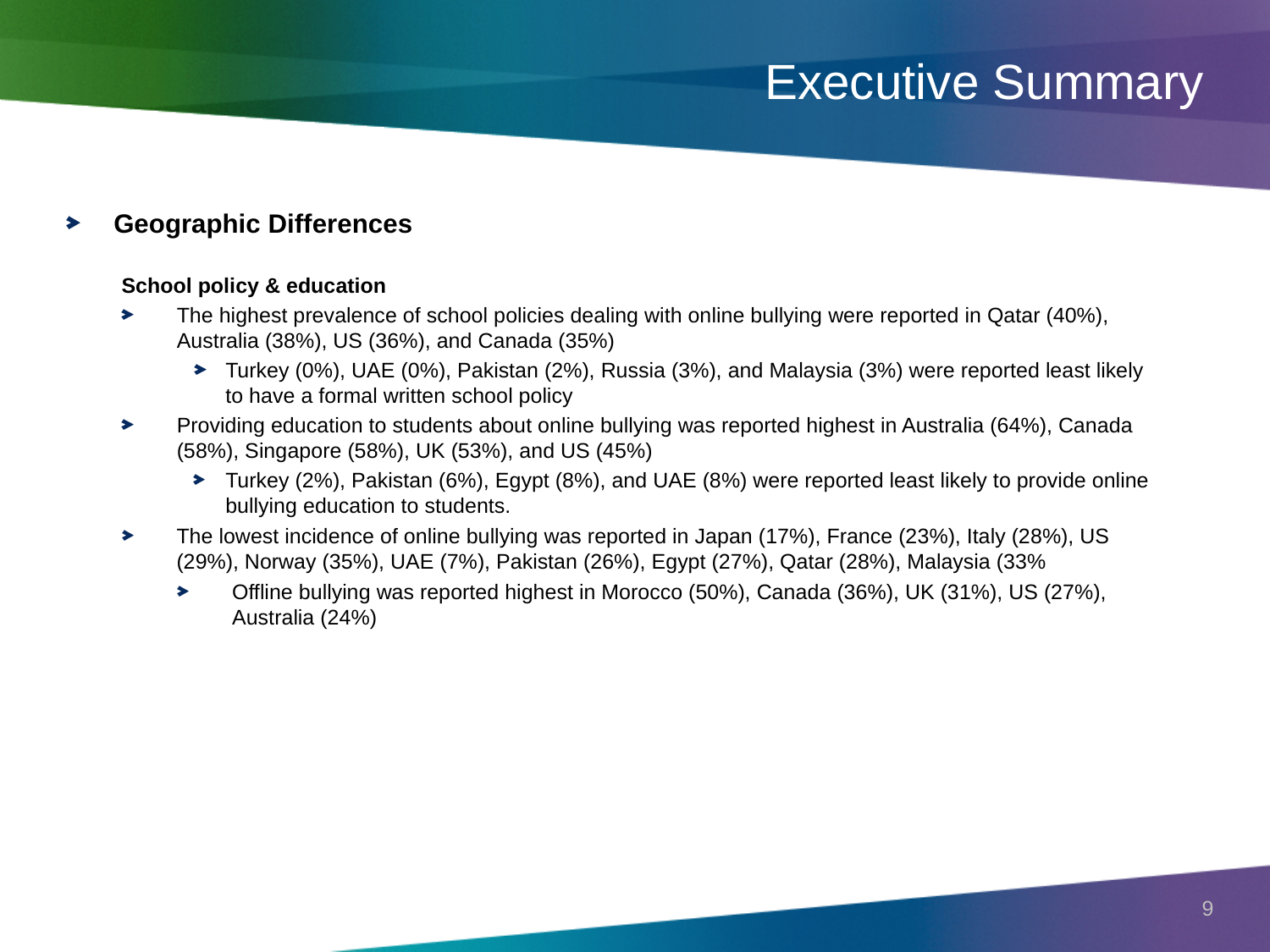

Executive Summary
Geographic Differences

School policy & education
The highest prevalence of school policies dealing with online bullying were reported in Qatar (40%), Australia (38%), US (36%), and Canada (35%)
Turkey (0%), UAE (0%), Pakistan (2%), Russia (3%), and Malaysia (3%) were reported least likely to have a formal written school policy
Providing education to students about online bullying was reported highest in Australia (64%), Canada (58%), Singapore (58%), UK (53%), and US (45%)
Turkey (2%), Pakistan (6%), Egypt (8%), and UAE (8%) were reported least likely to provide online bullying education to students.
The lowest incidence of online bullying was reported in Japan (17%), France (23%), Italy (28%), US (29%), Norway (35%), UAE (7%), Pakistan (26%), Egypt (27%), Qatar (28%), Malaysia (33%
Offline bullying was reported highest in Morocco (50%), Canada (36%), UK (31%), US (27%), Australia (24%)